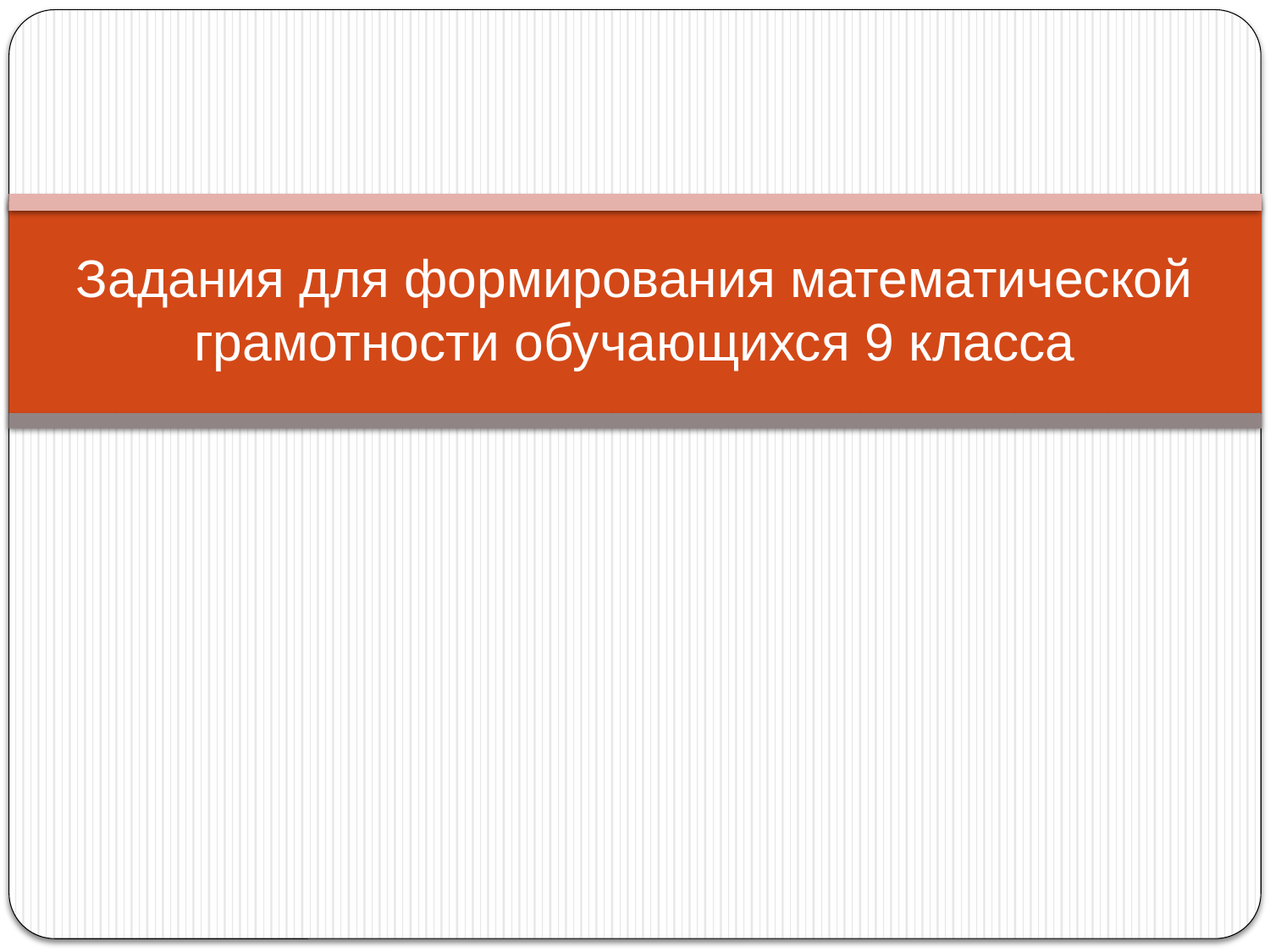

# Задания для формирования математической грамотности обучающихся 9 класса